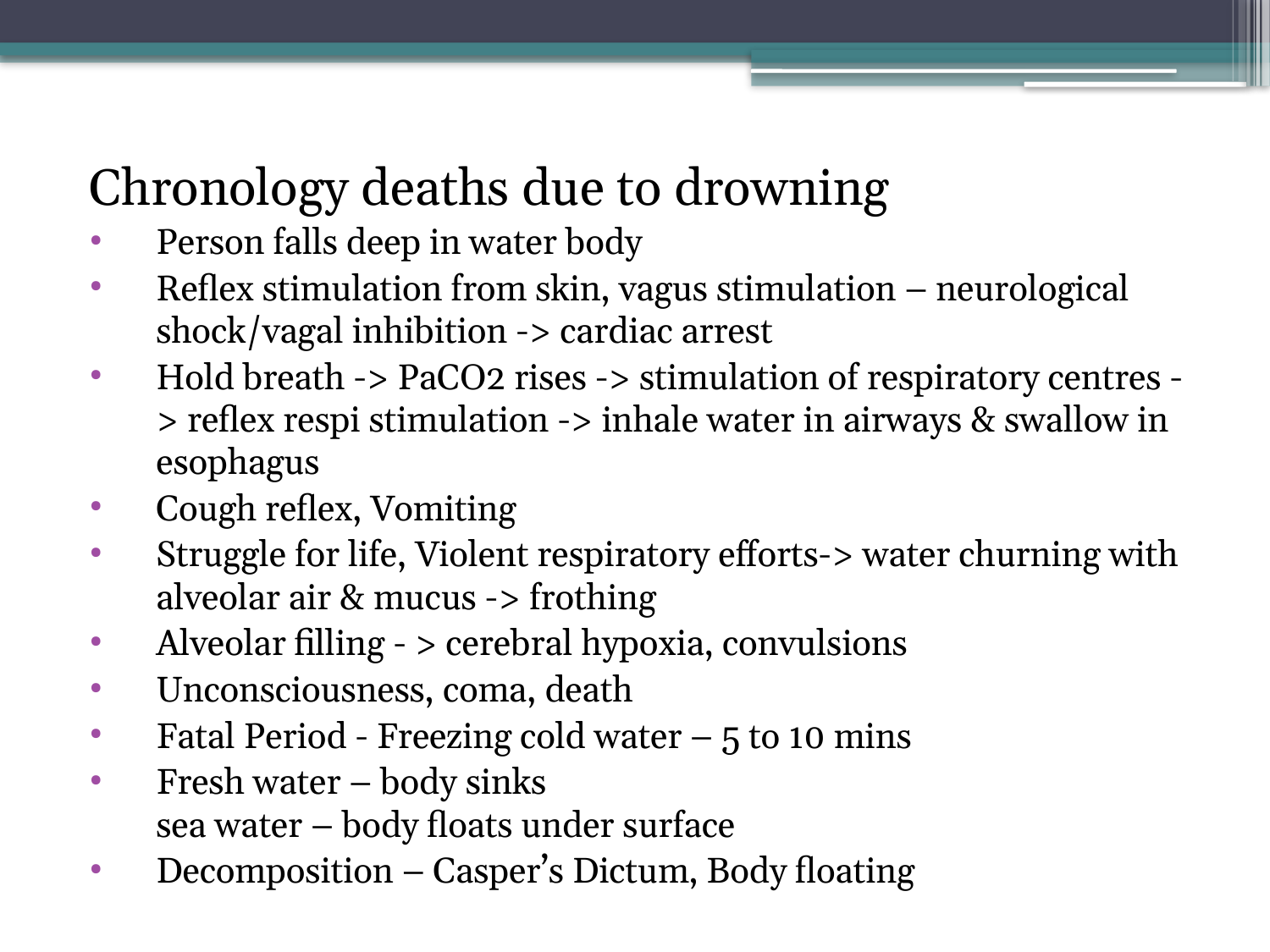

Chronology deaths due to drowning
Person falls deep in water body
Reflex stimulation from skin, vagus stimulation – neurological shock/vagal inhibition -> cardiac arrest
Hold breath -> PaCO2 rises -> stimulation of respiratory centres -> reflex respi stimulation -> inhale water in airways & swallow in esophagus
Cough reflex, Vomiting
Struggle for life, Violent respiratory efforts-> water churning with alveolar air & mucus -> frothing
Alveolar filling - > cerebral hypoxia, convulsions
Unconsciousness, coma, death
Fatal Period - Freezing cold water – 5 to 10 mins
Fresh water – body sinks
sea water – body floats under surface
Decomposition – Casper’s Dictum, Body floating